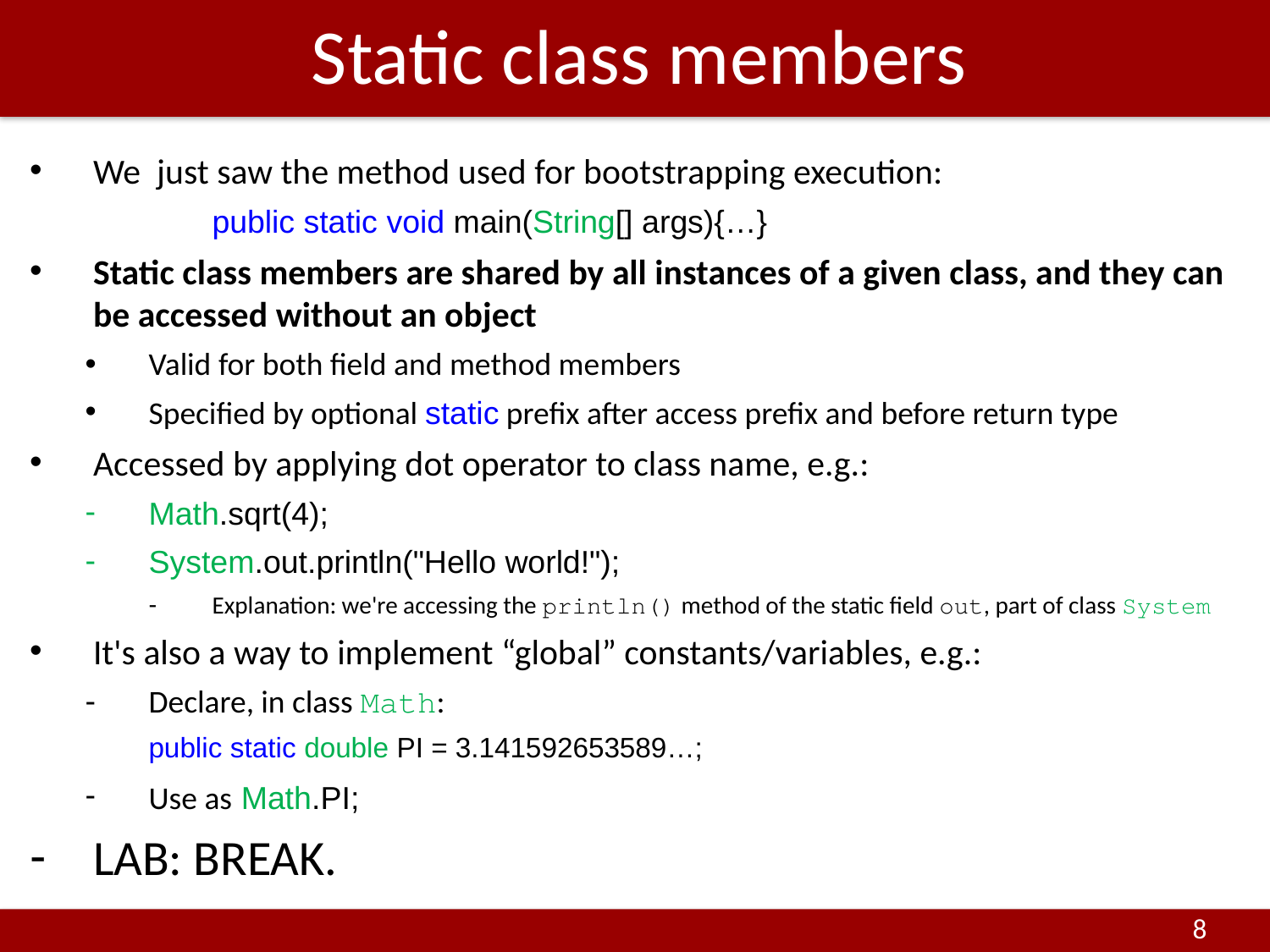

# Static class members
We  just saw the method used for bootstrapping execution:
	public static void main(String[] args){…}
Static class members are shared by all instances of a given class, and they can be accessed without an object
Valid for both field and method members
Specified by optional static prefix after access prefix and before return type
Accessed by applying dot operator to class name, e.g.:
Math.sqrt(4);
System.out.println("Hello world!");
Explanation: we're accessing the println() method of the static field out, part of class System
It's also a way to implement “global” constants/variables, e.g.:
Declare, in class Math:
public static double PI = 3.141592653589…;
Use as Math.PI;
LAB: BREAK.